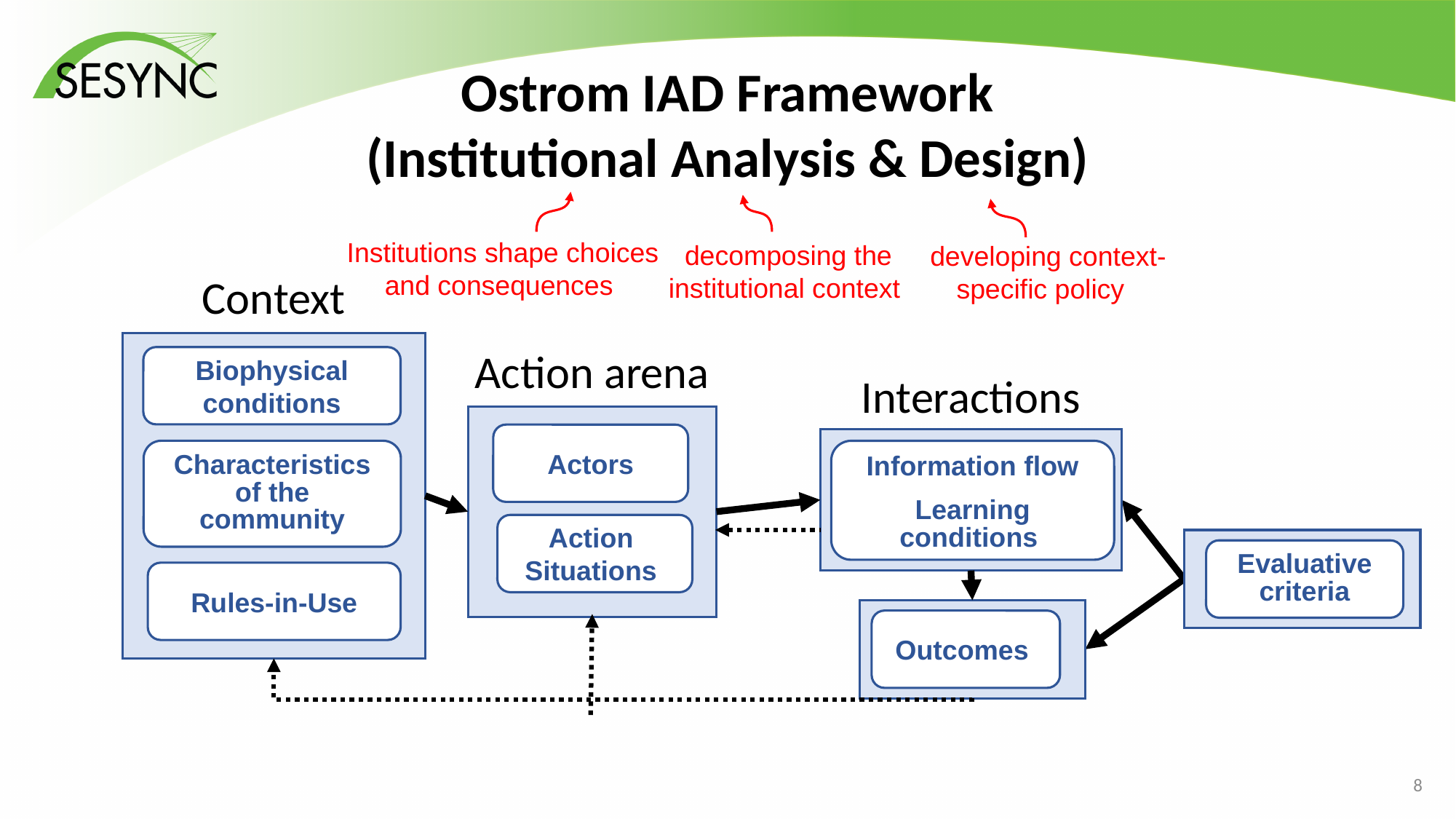

Ostrom IAD Framework
(Institutional Analysis & Design)
Institutions shape choices
and consequences
decomposing the institutional context
developing context-specific policy
Context

Action arena
Biophysical conditions
Interactions

Actors
Action
Situations

Information flow

Learning conditions
Characteristics of the community

Evaluative criteria
Rules-in-Use

Outcomes
8